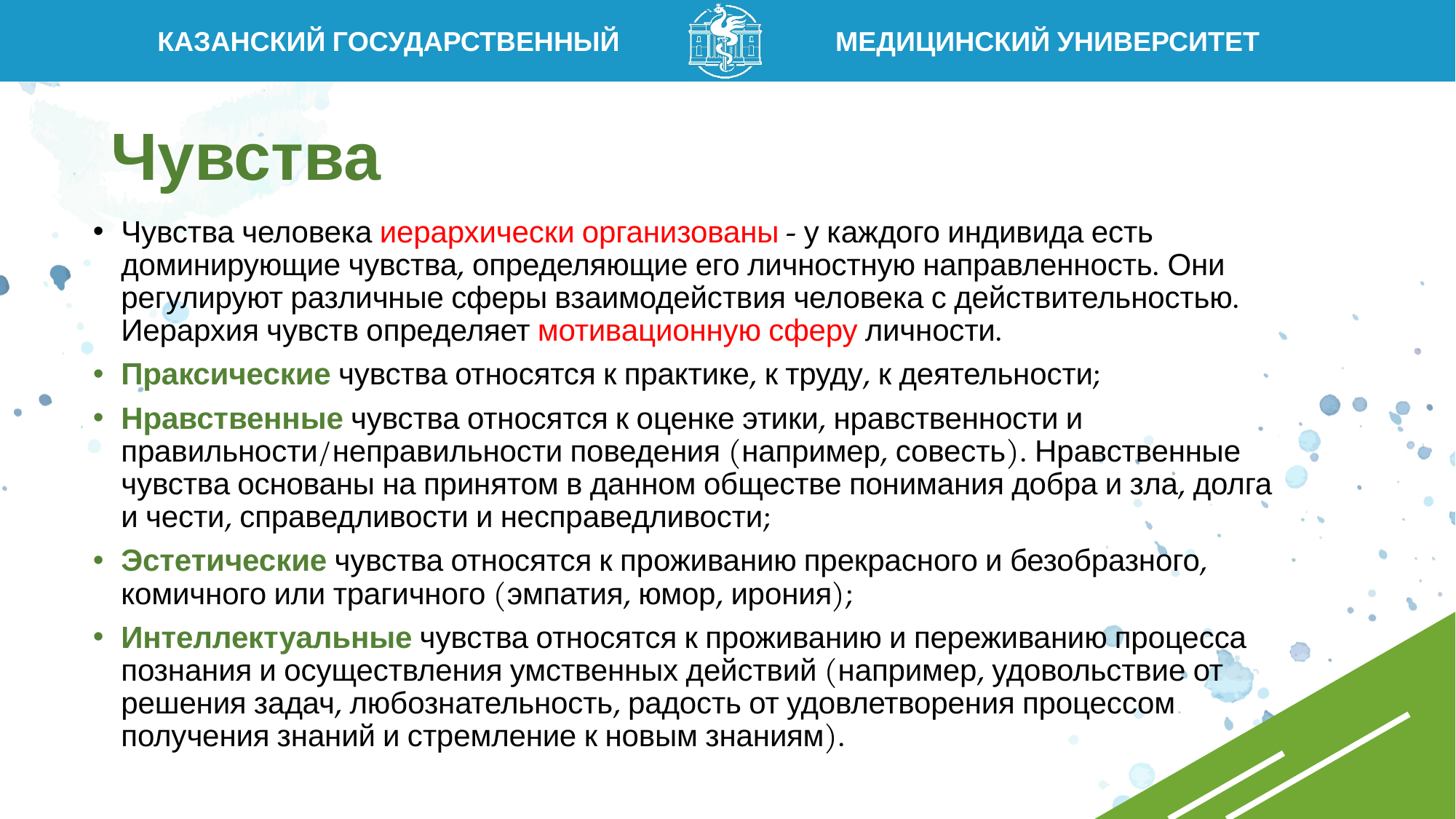

# Чувства
Чувства человека иерархически организованы - у каждого индивида есть доминирующие чувства, определяющие его личностную направленность. Они регулируют различные сферы взаимодействия человека с действительностью. Иерархия чувств определяет мотивационную сферу личности.
Праксические чувства относятся к практике, к труду, к деятельности;
Нравственные чувства относятся к оценке этики, нравственности и правильности/неправильности поведения (например, совесть). Нравственные чувства основаны на принятом в данном обществе понимания добра и зла, долга и чести, справедливости и несправедливости;
Эстетические чувства относятся к проживанию прекрасного и безобразного, комичного или трагичного (эмпатия, юмор, ирония);
Интеллектуальные чувства относятся к проживанию и переживанию процесса познания и осуществления умственных действий (например, удовольствие от решения задач, любознательность, радость от удовлетворения процессом получения знаний и стремление к новым знаниям).